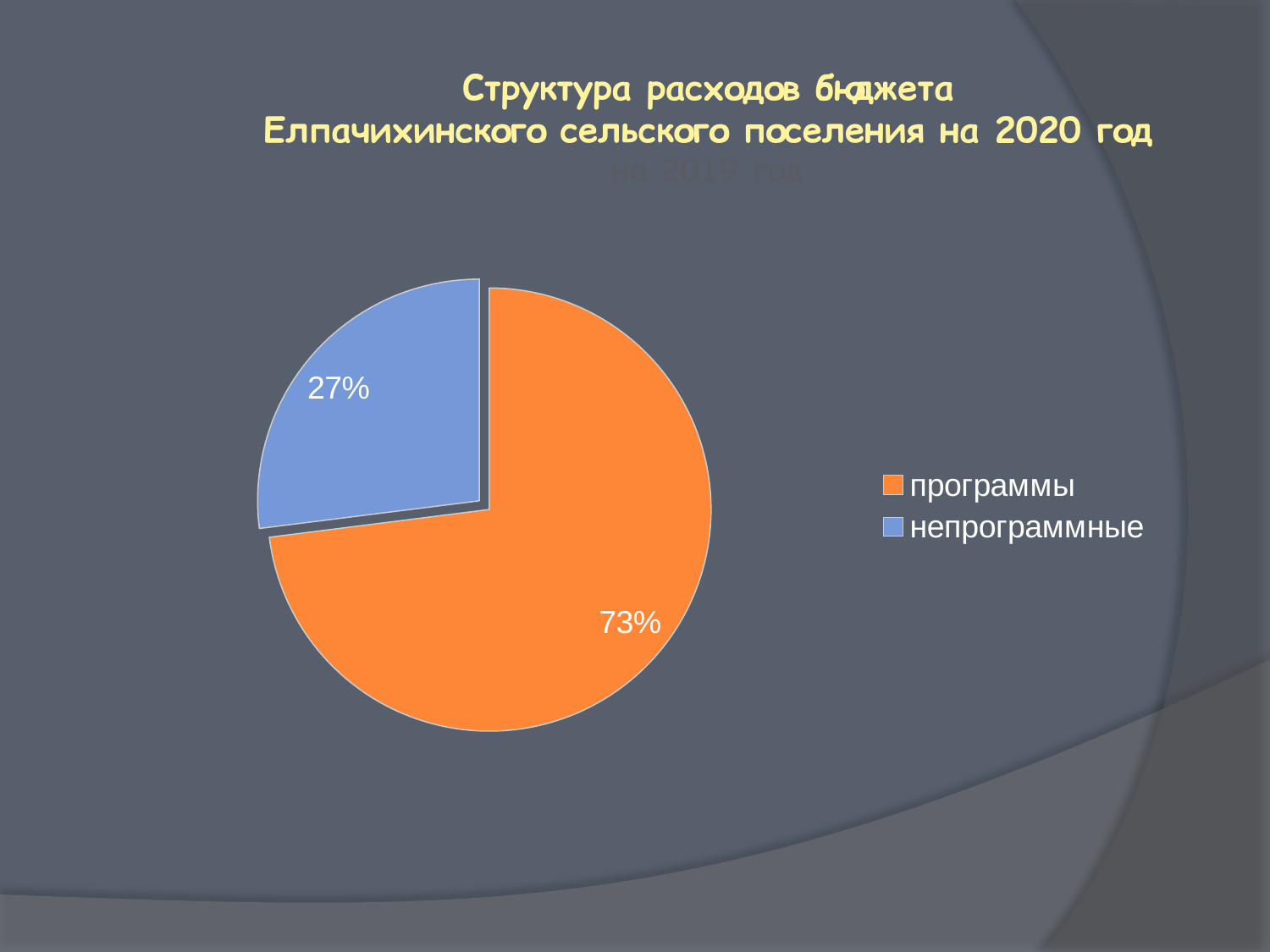

# Структура расходов бюджета Елпачихинского сельского поселения на 2020 год на 2019 год

### Chart

| Category | Столбец1 |
|---|---|
| программы | 0.7300000000000002 |
| непрограммные | 0.27 |